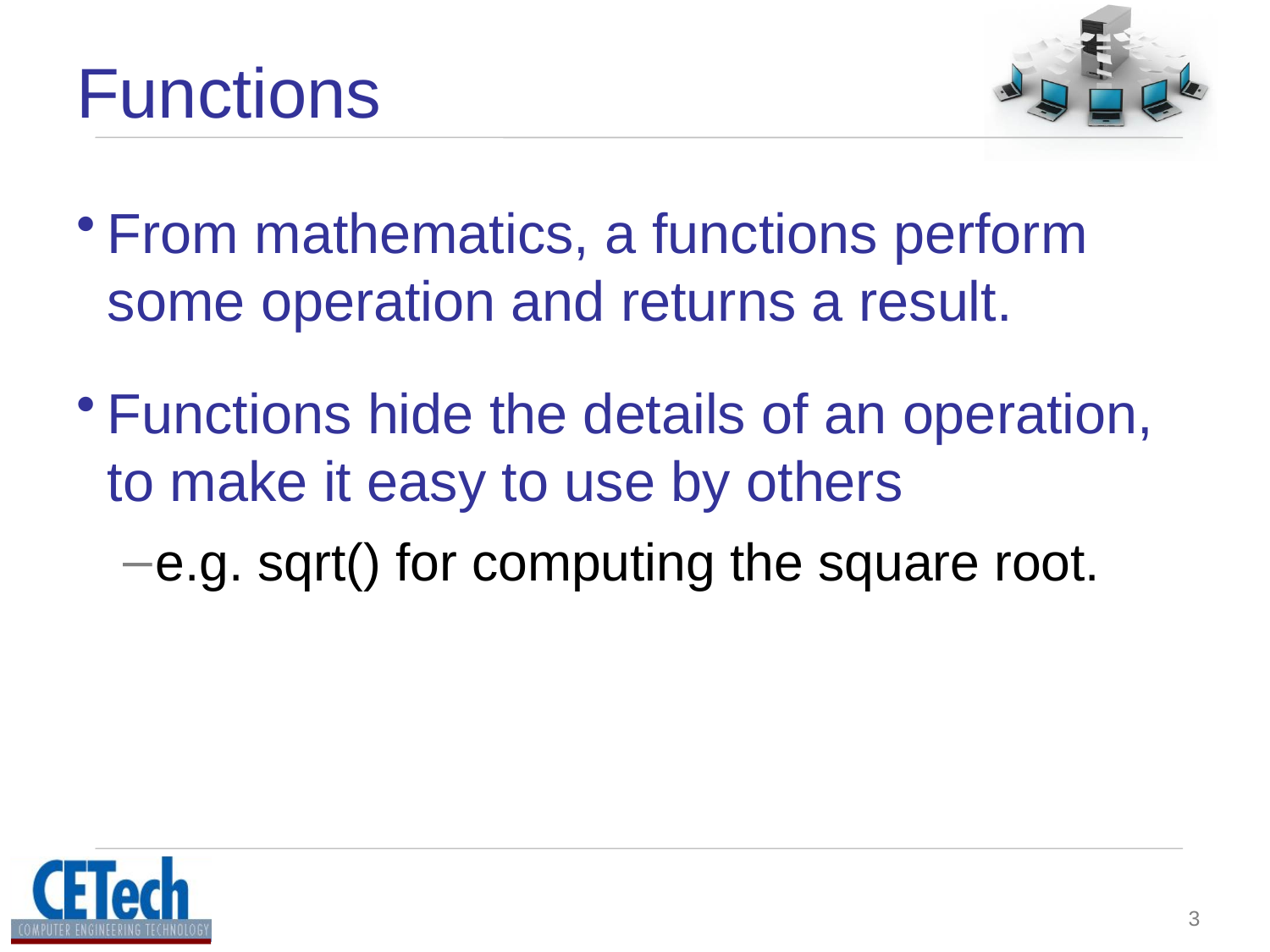

# Functions
From mathematics, a functions perform some operation and returns a result.
Functions hide the details of an operation, to make it easy to use by others
e.g. sqrt() for computing the square root.